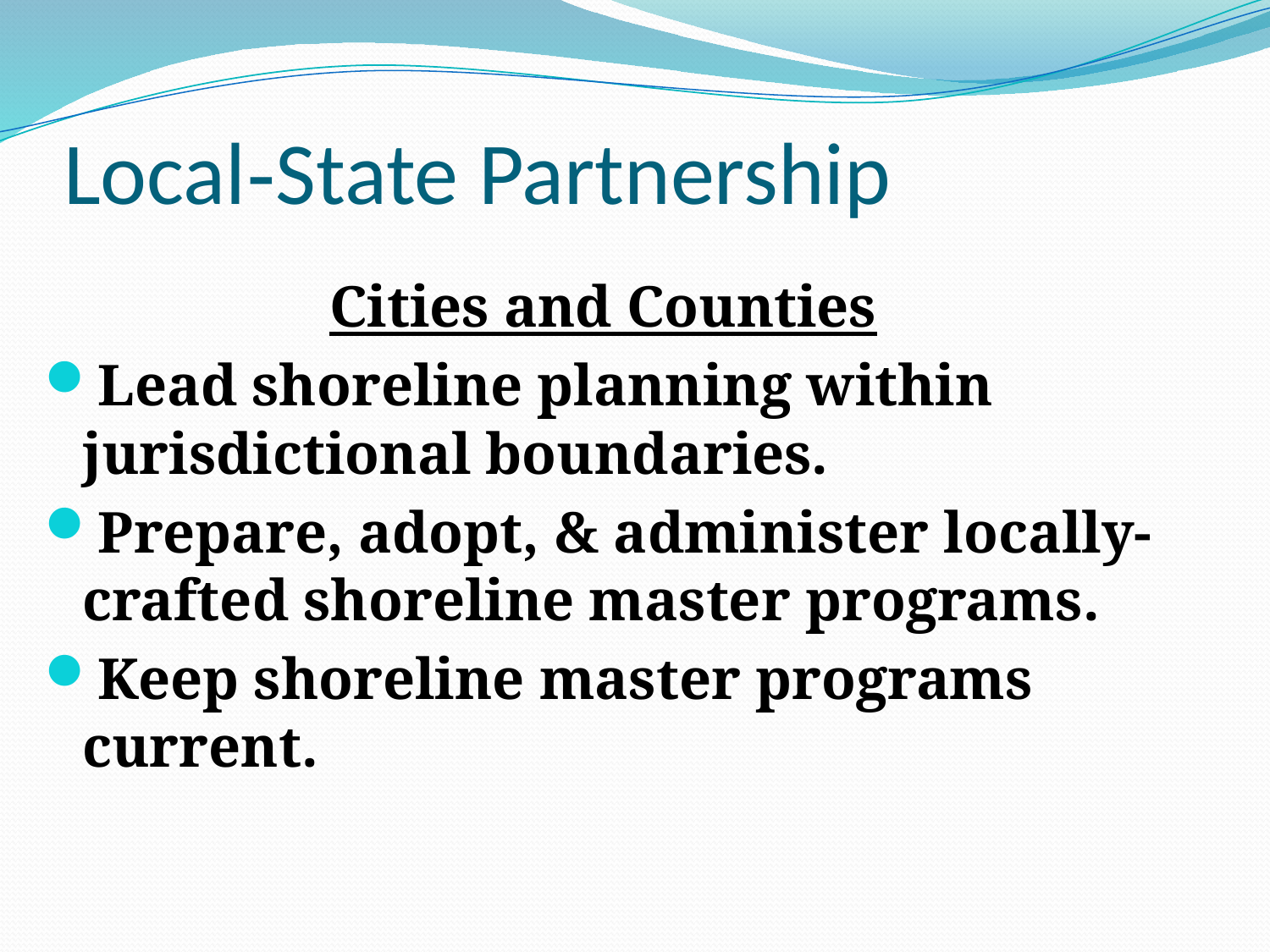

# Local‐State Partnership
Cities and Counties
Lead shoreline planning within jurisdictional boundaries.
Prepare, adopt, & administer locally‐crafted shoreline master programs.
Keep shoreline master programs current.